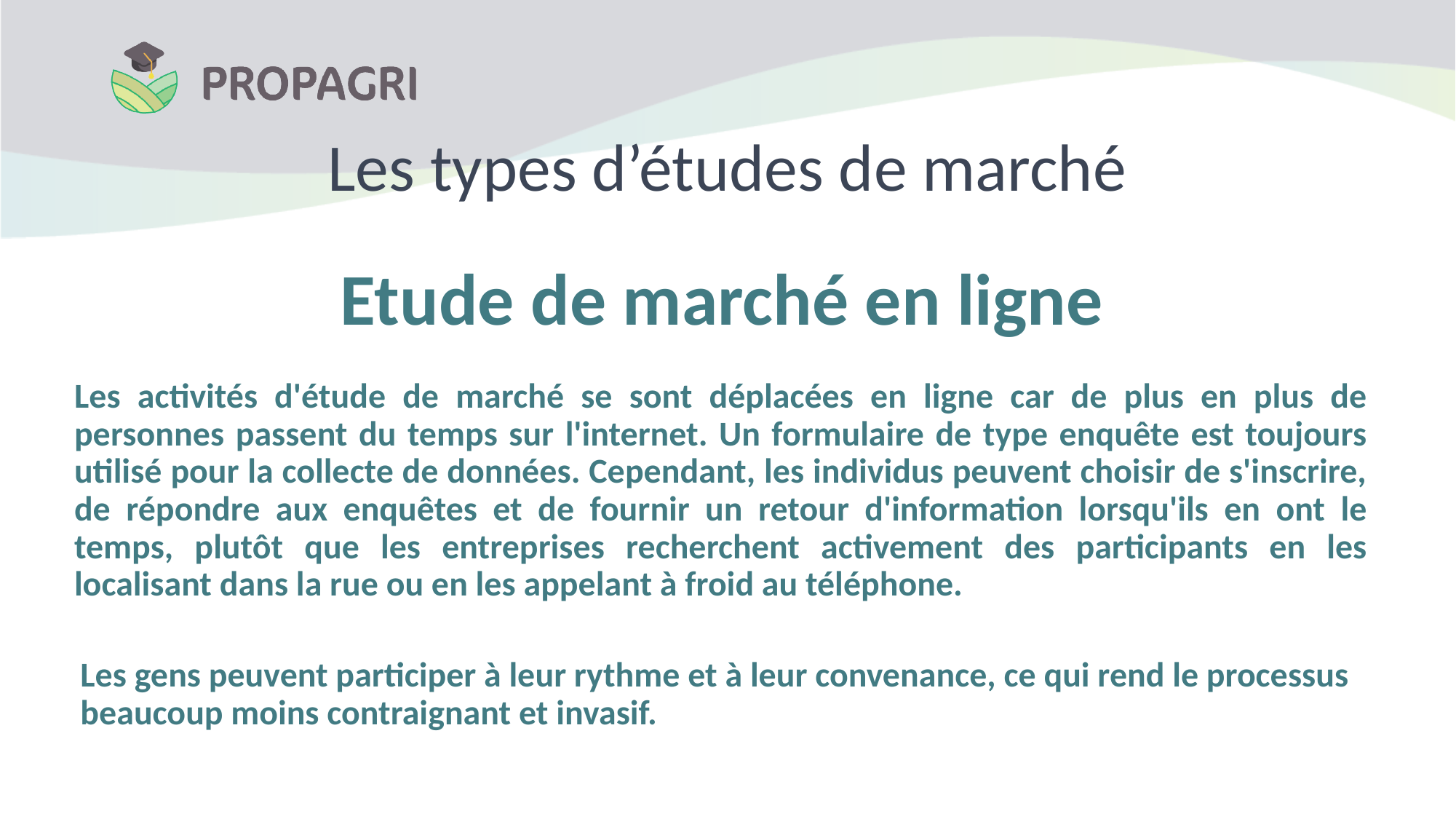

# Les types d’études de marché
Etude de marché en ligne

Les activités d'étude de marché se sont déplacées en ligne car de plus en plus de personnes passent du temps sur l'internet. Un formulaire de type enquête est toujours utilisé pour la collecte de données. Cependant, les individus peuvent choisir de s'inscrire, de répondre aux enquêtes et de fournir un retour d'information lorsqu'ils en ont le temps, plutôt que les entreprises recherchent activement des participants en les localisant dans la rue ou en les appelant à froid au téléphone.

Les gens peuvent participer à leur rythme et à leur convenance, ce qui rend le processus beaucoup moins contraignant et invasif.